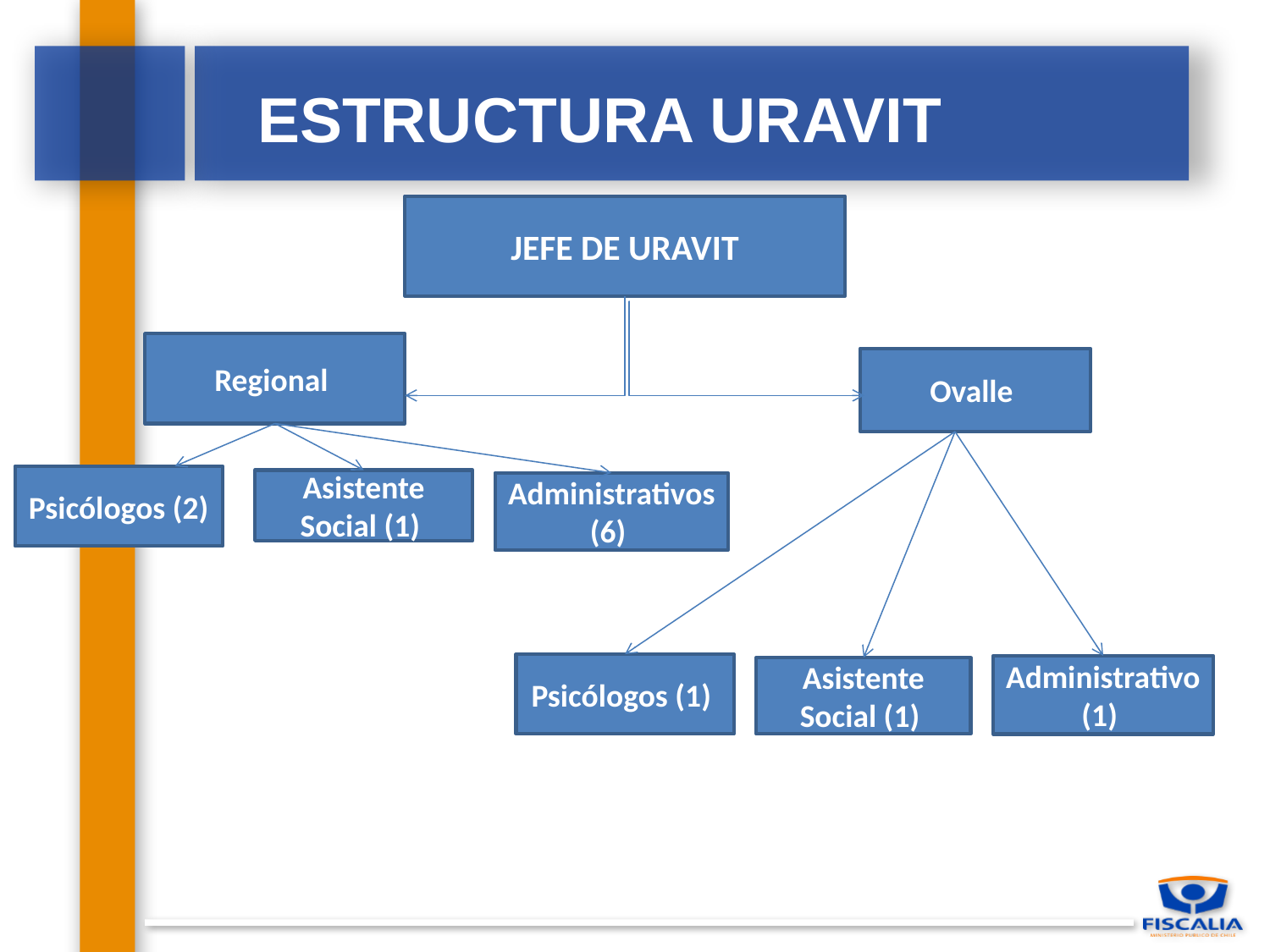

# ESTRUCTURA URAVIT
JEFE DE URAVIT
Regional
Ovalle

Psicólogos (2)
Asistente Social (1)
Administrativos (6)
Psicólogos (1)
Administrativo (1)
Asistente Social (1)